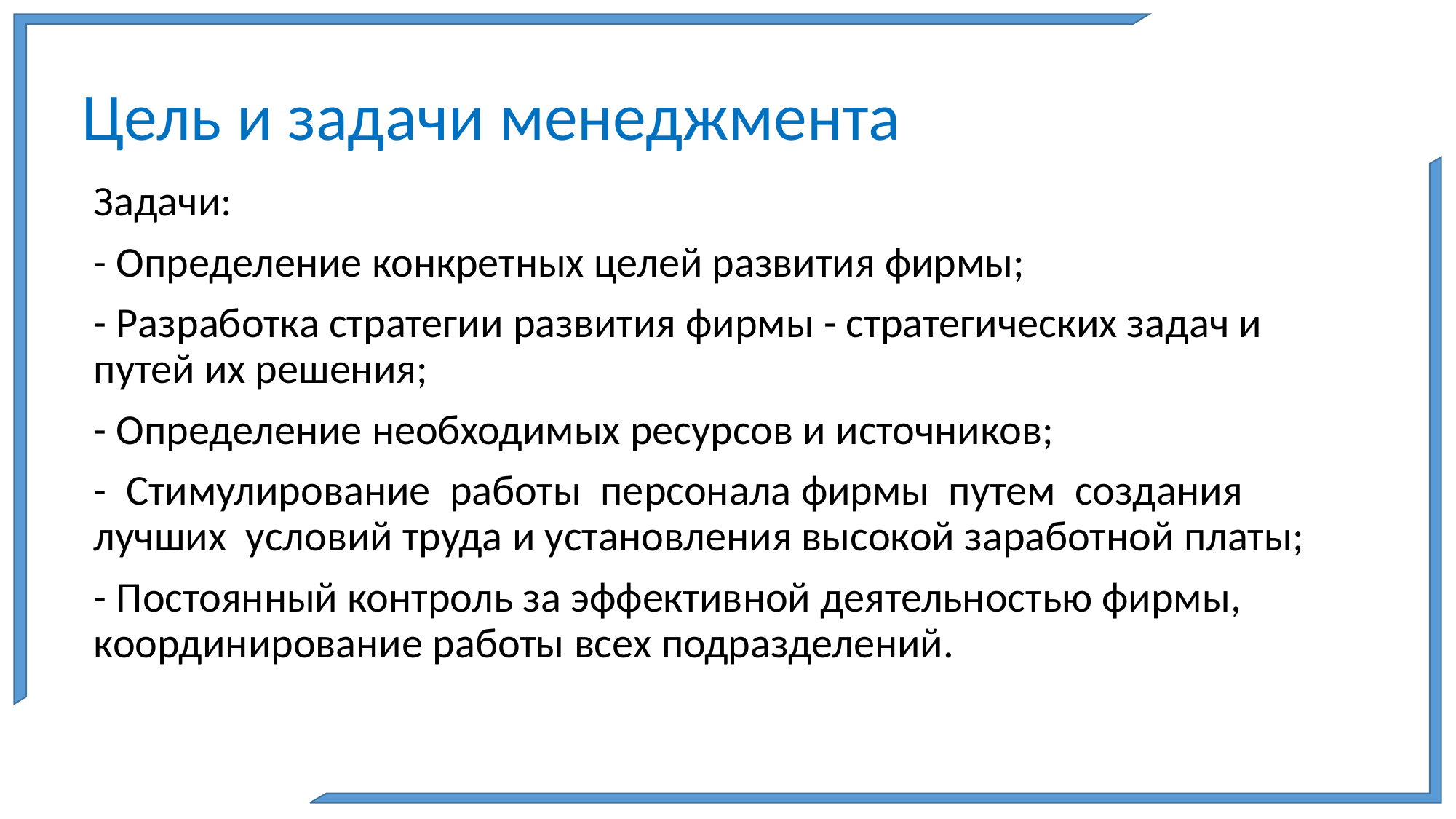

# Цель и задачи менеджмента
Задачи:
- Определение конкретных целей развития фирмы;
- Разработка стратегии развития фирмы - стратегических задач и путей их решения;
- Определение необходимых ресурсов и источников;
-  Стимулирование  работы  персонала фирмы  путем  создания  лучших  условий труда и установления высокой заработной платы;
- Постоянный контроль за эффективной деятельностью фирмы, координирование работы всех подразделений.